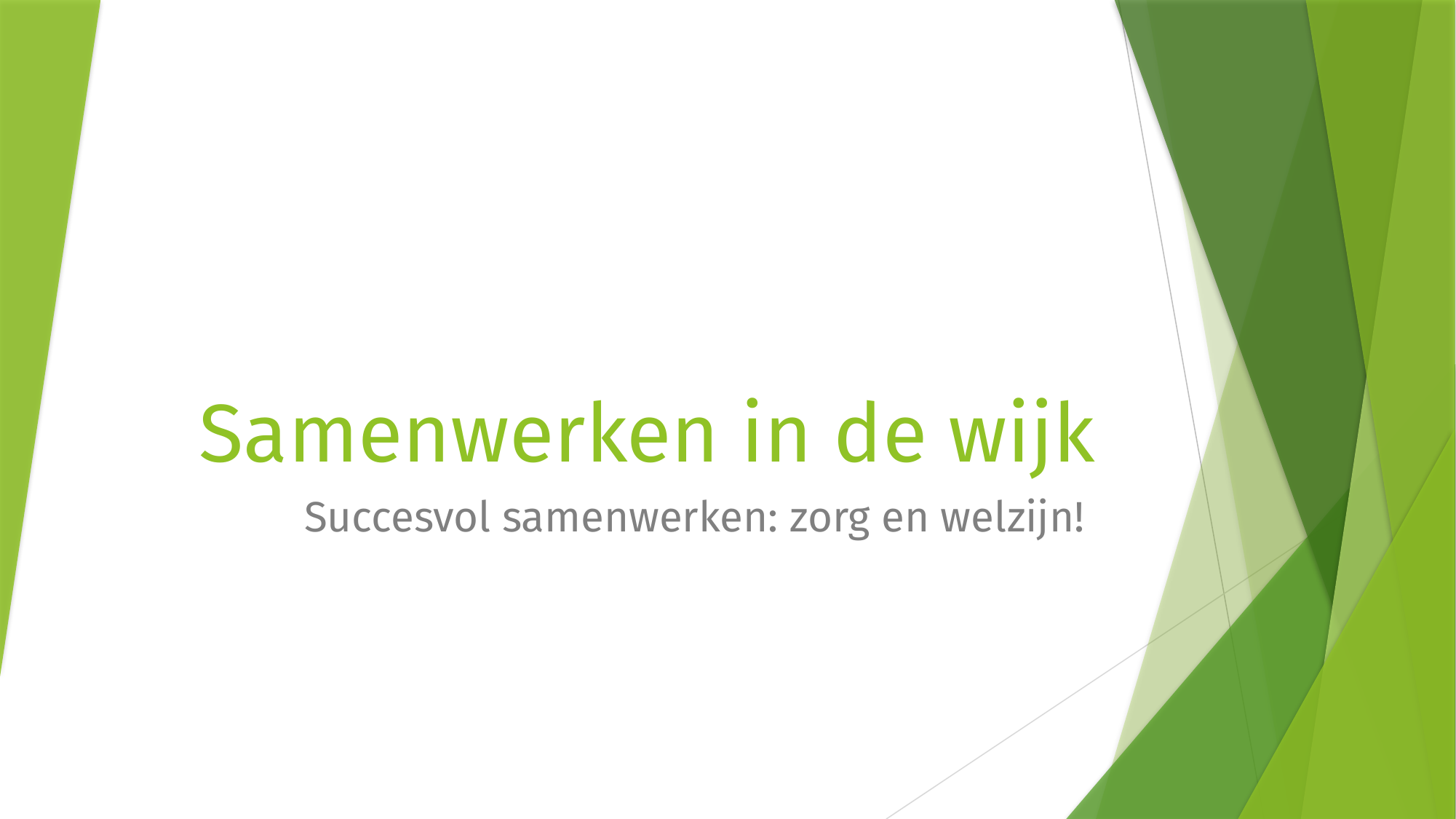

# Samenwerken in de wijk
 Succesvol samenwerken: zorg en welzijn!